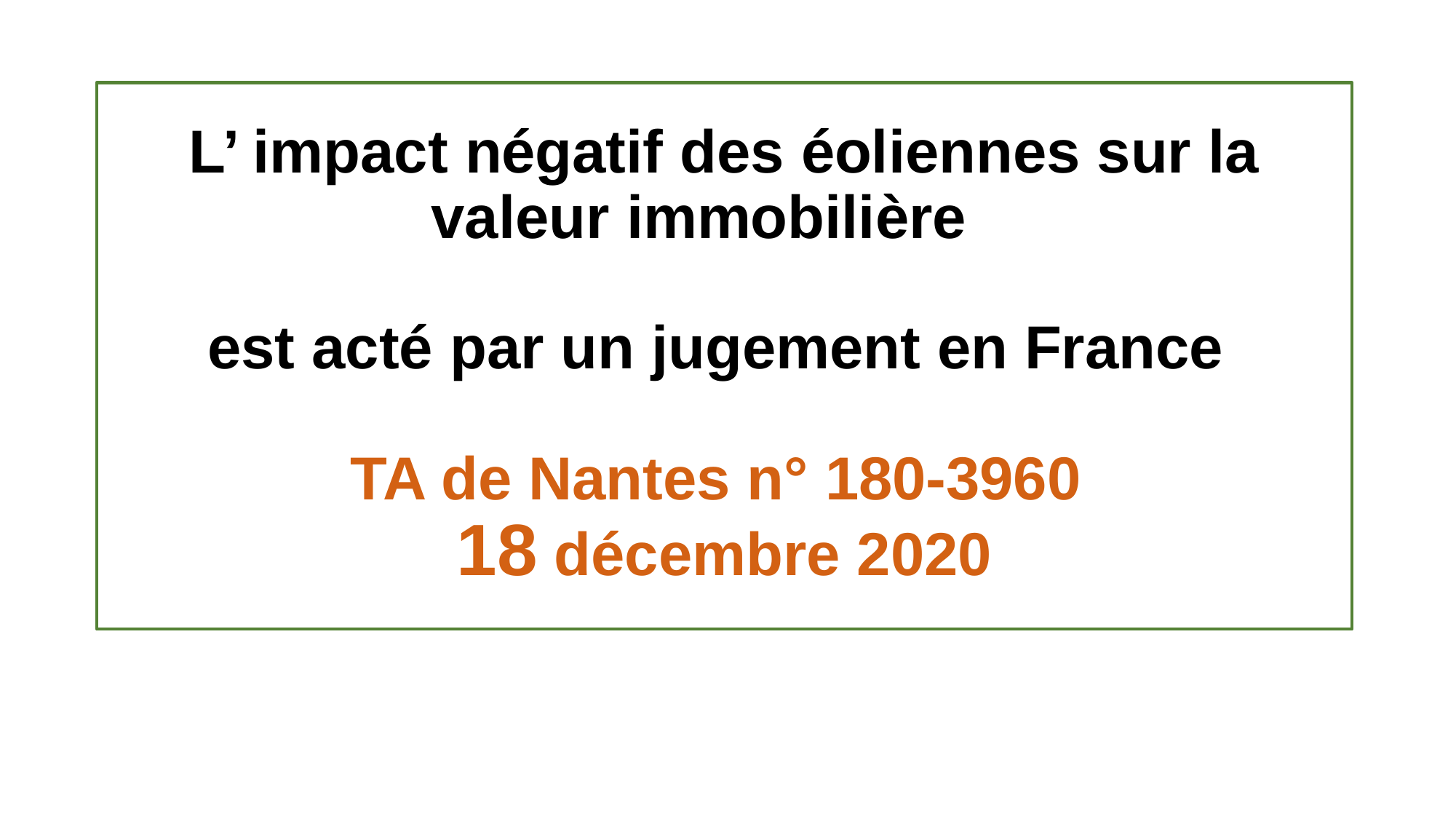

# L’ impact négatif des éoliennes sur la valeur immobilière est acté par un jugement en France TA de Nantes n° 180-3960 18 décembre 2020